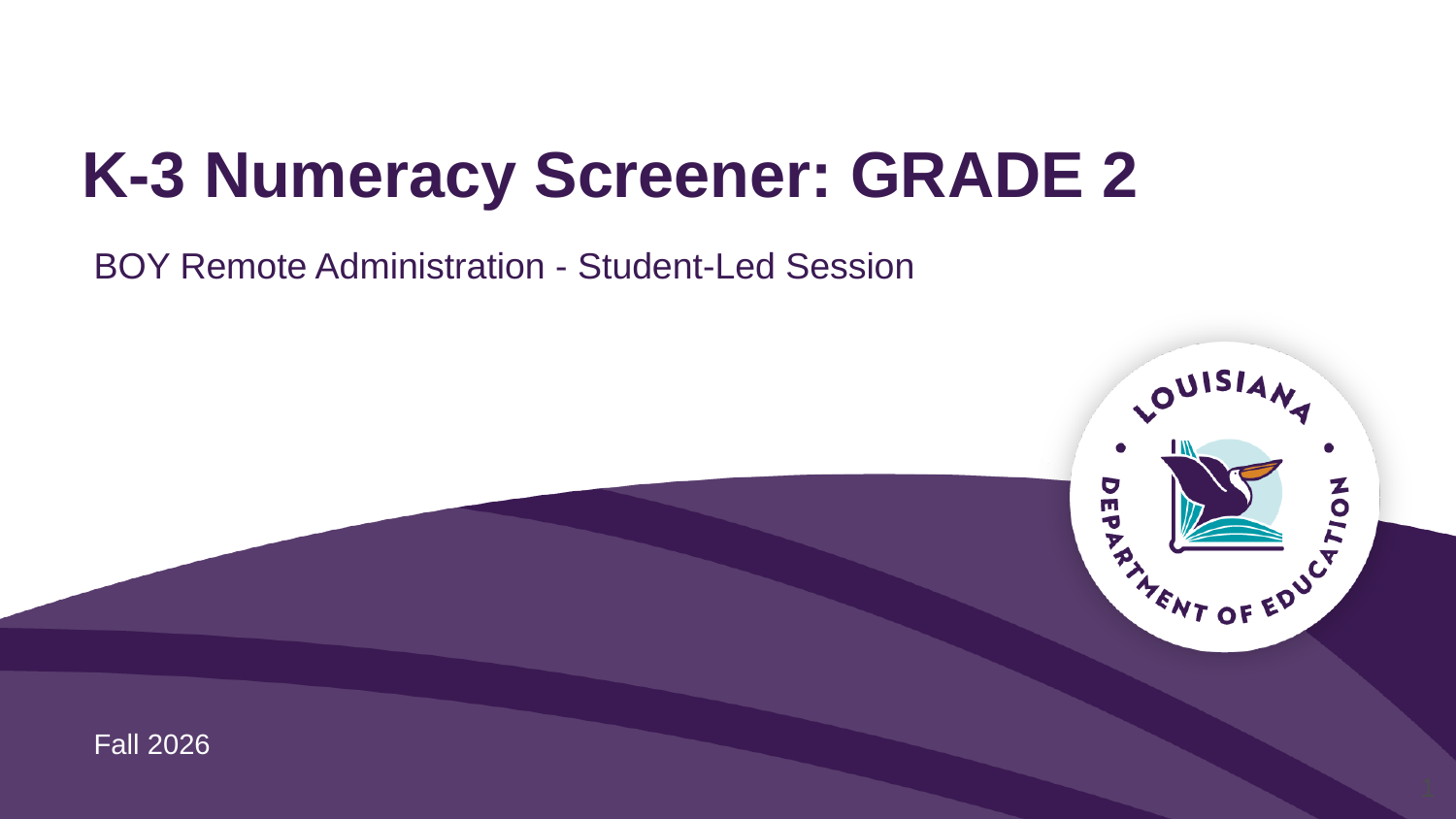

# K-3 Numeracy Screener: GRADE 2
BOY Remote Administration - Student-Led Session
Fall 2026
1